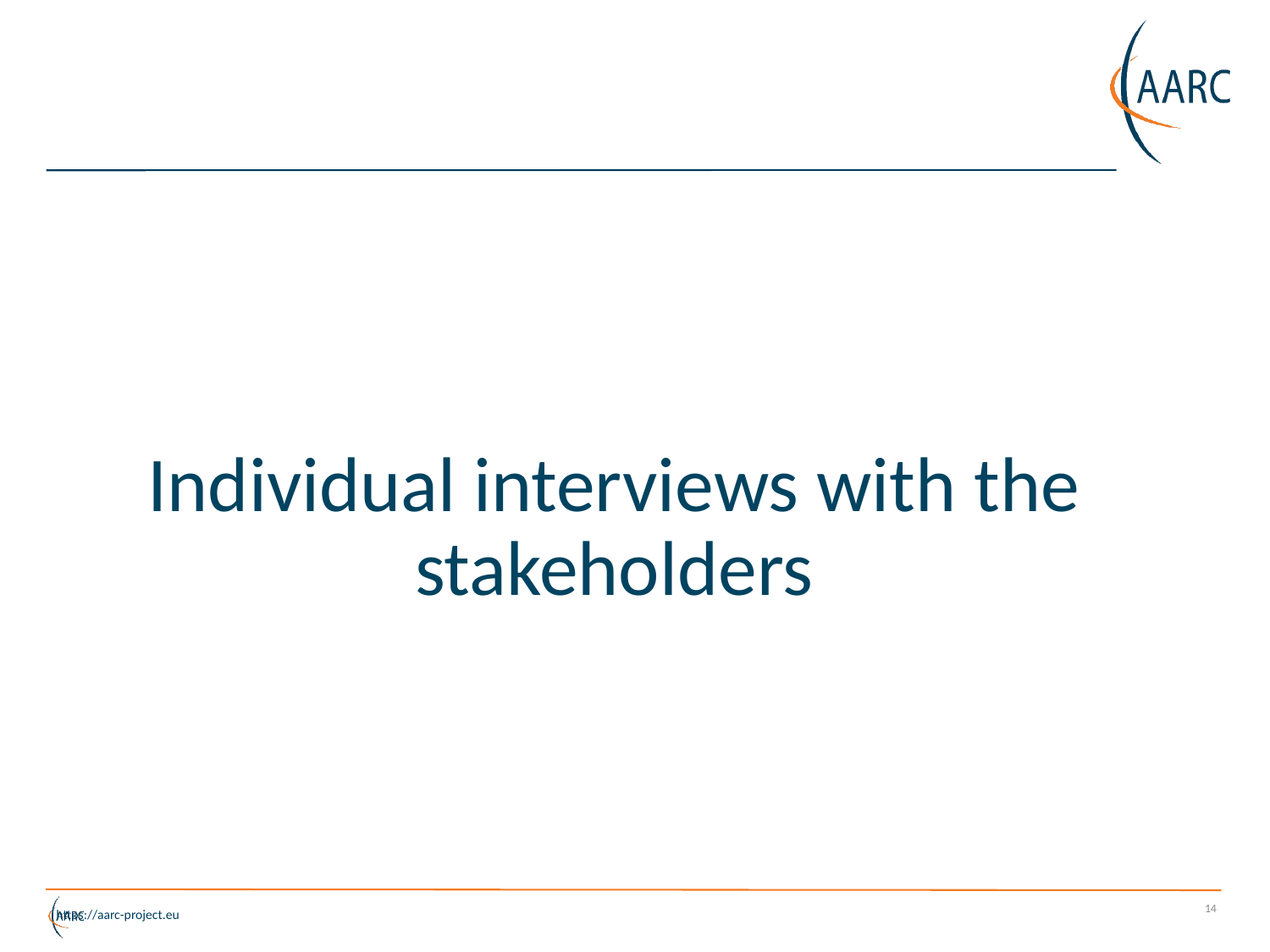

#
Individual interviews with the stakeholders
14